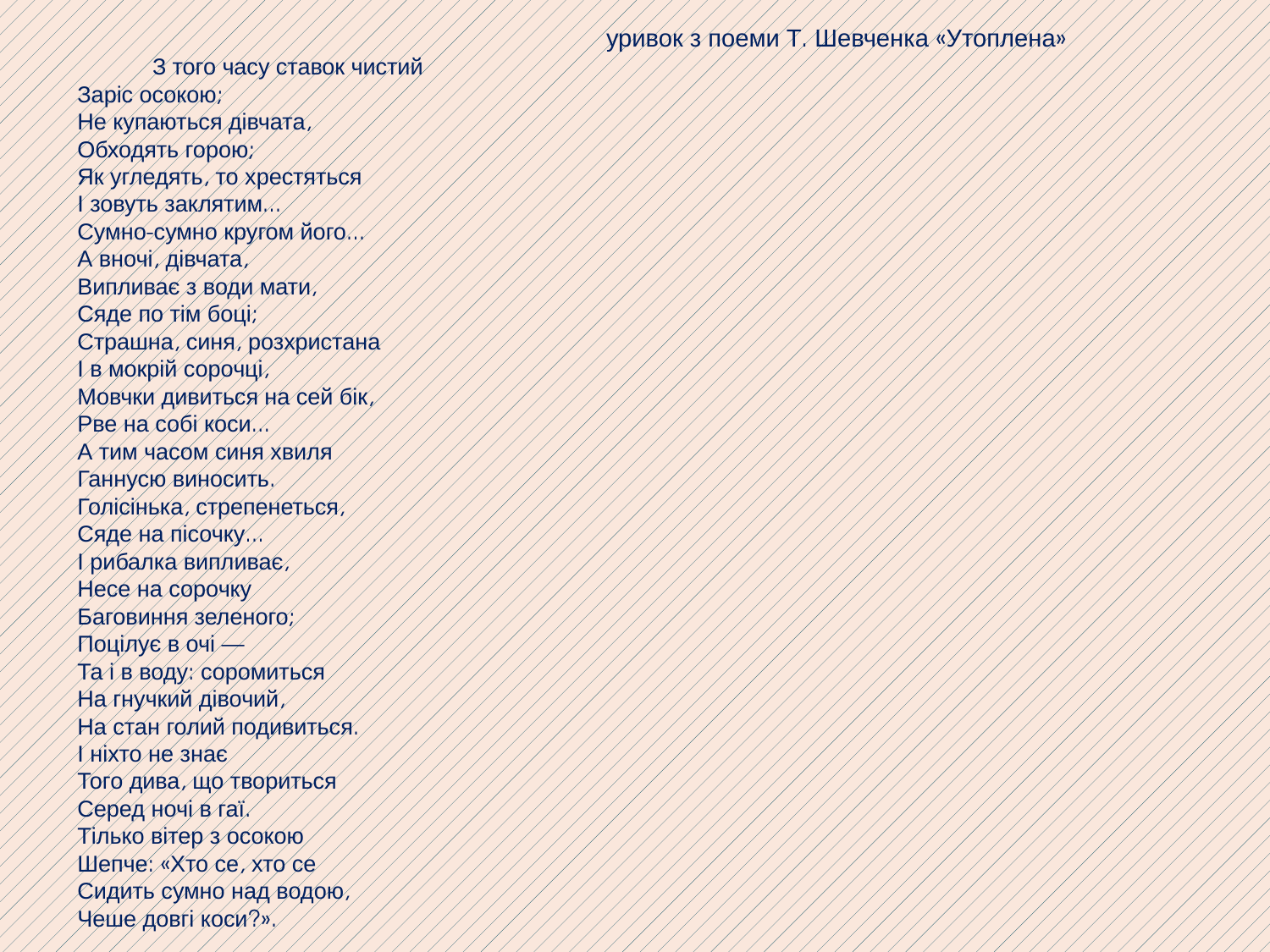

уривок з поеми Т. Шевченка «Утоплена»
З того часу ставок чистий
Заріс осокою;
Не купаються дівчата,
Обходять горою;
Як угледять, то хрестяться
І зовуть заклятим...
Сумно-сумно кругом його...
А вночі, дівчата,
Випливає з води мати,
Сяде по тім боці;
Страшна, синя, розхристана
І в мокрій сорочці,
Мовчки дивиться на сей бік,
Рве на собі коси...
А тим часом синя хвиля
Ганнусю виносить.
Голісінька, стрепенеться,
Сяде на пісочку...
І рибалка випливає,
Несе на сорочку
Баговиння зеленого;
Поцілує в очі —
Та і в воду: соромиться
На гнучкий дівочий,
На стан голий подивиться.
І ніхто не знає
Того дива, що твориться
Серед ночі в гаї.
Тілько вітер з осокою
Шепче: «Хто се, хто се
Сидить сумно над водою,
Чеше довгі коси?».